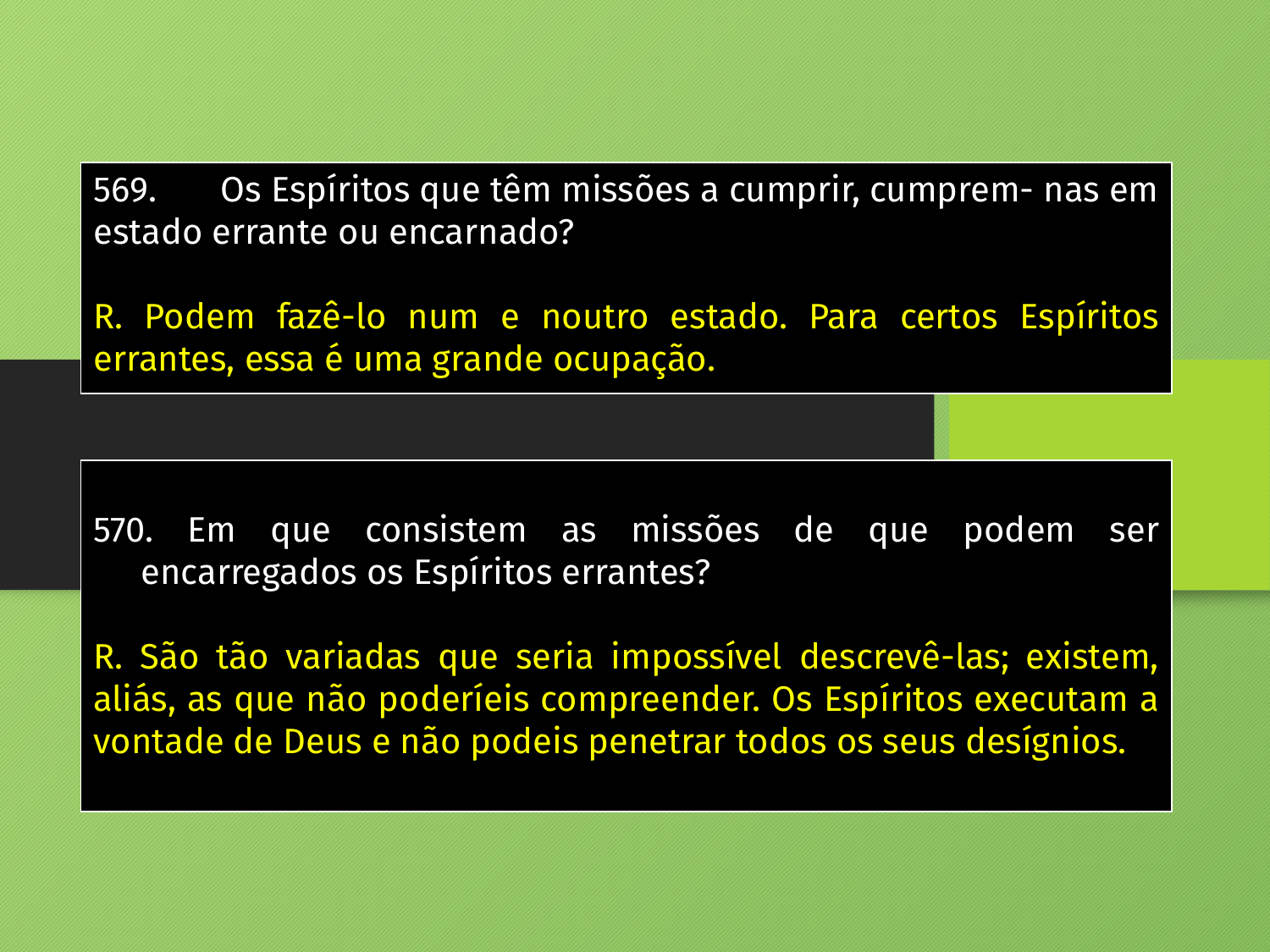

| 569. Os Espíritos que têm missões a cumprir, cumprem- nas em estado errante ou encarnado? R. Podem fazê-lo num e noutro estado. Para certos Espíritos errantes, essa é uma grande ocupação. |
| --- |
| Em que consistem as missões de que podem ser encarregados os Espíritos errantes? R. São tão variadas que seria impossível descrevê-las; existem, aliás, as que não poderíeis compreender. Os Espíritos executam a vontade de Deus e não podeis penetrar todos os seus desígnios. |
| --- |